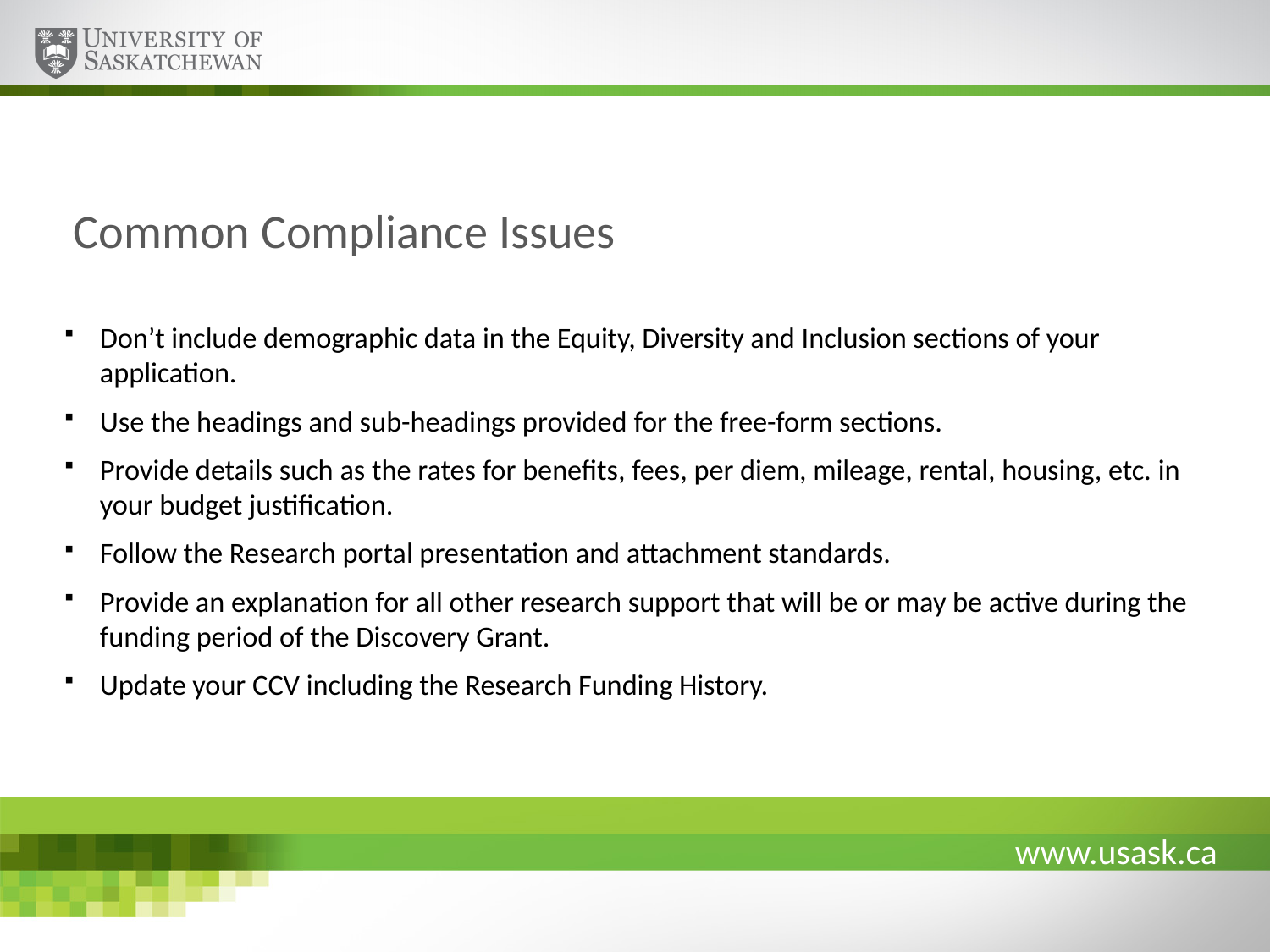

# Common Compliance Issues
Don’t include demographic data in the Equity, Diversity and Inclusion sections of your application.
Use the headings and sub-headings provided for the free-form sections.
Provide details such as the rates for benefits, fees, per diem, mileage, rental, housing, etc. in your budget justification.
Follow the Research portal presentation and attachment standards.
Provide an explanation for all other research support that will be or may be active during the funding period of the Discovery Grant.
Update your CCV including the Research Funding History.